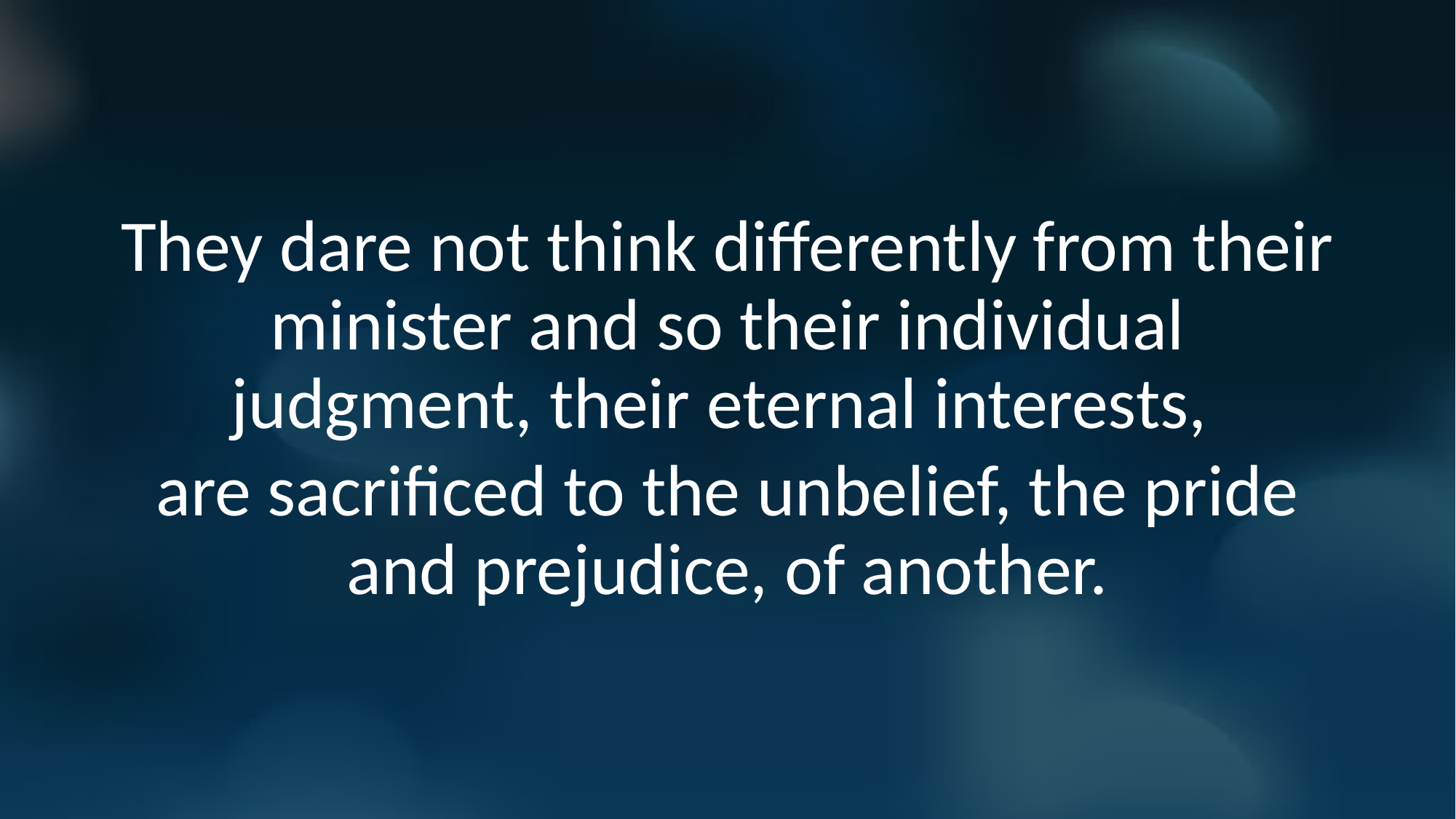

They dare not think differently from their minister and so their individual judgment, their eternal interests,
are sacrificed to the unbelief, the pride and prejudice, of another.